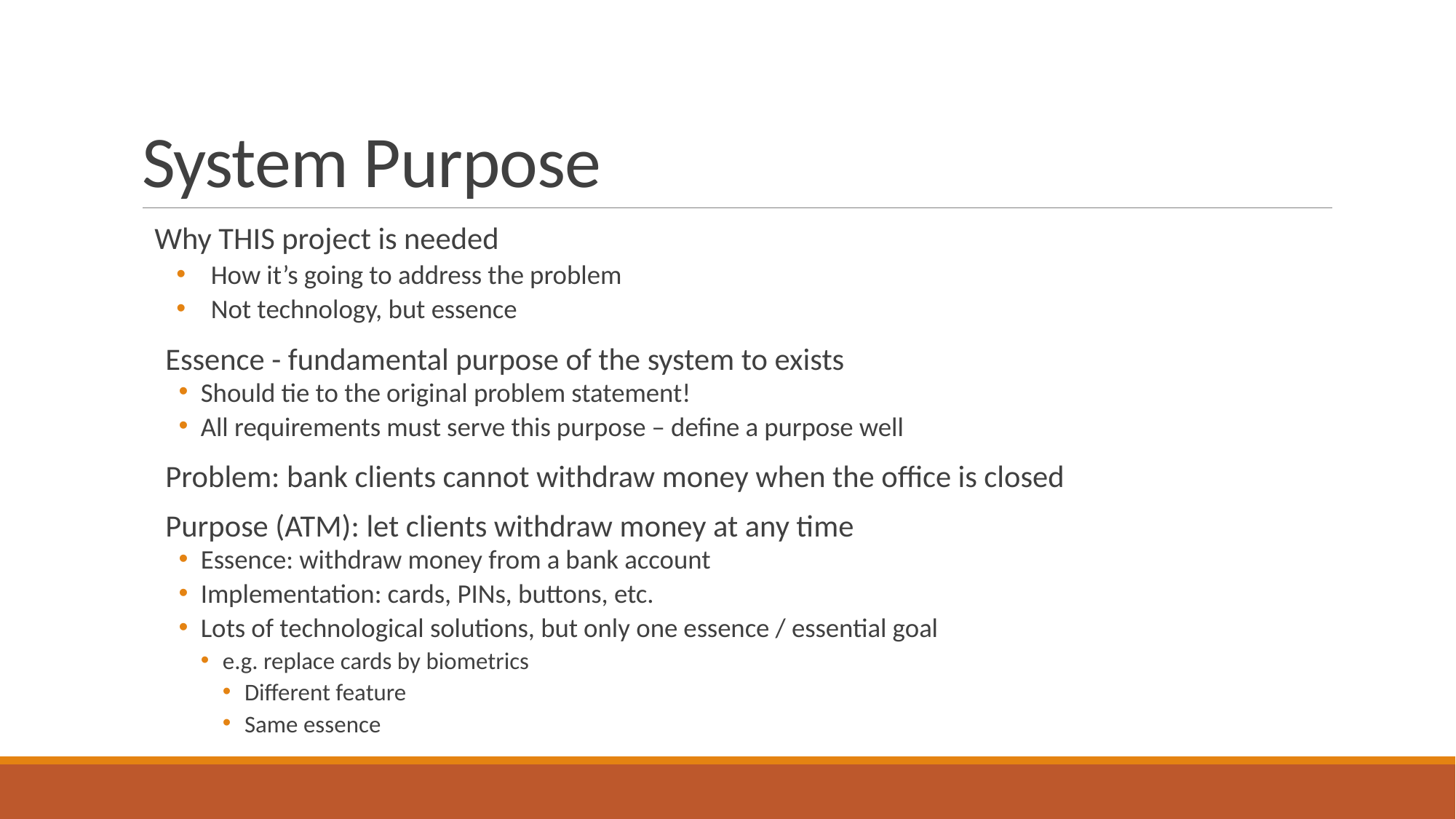

# System Purpose
Why THIS project is needed
How it’s going to address the problem
Not technology, but essence
Essence - fundamental purpose of the system to exists
Should tie to the original problem statement!
All requirements must serve this purpose – define a purpose well
Problem: bank clients cannot withdraw money when the office is closed
Purpose (ATM): let clients withdraw money at any time
Essence: withdraw money from a bank account
Implementation: cards, PINs, buttons, etc.
Lots of technological solutions, but only one essence / essential goal
e.g. replace cards by biometrics
Different feature
Same essence